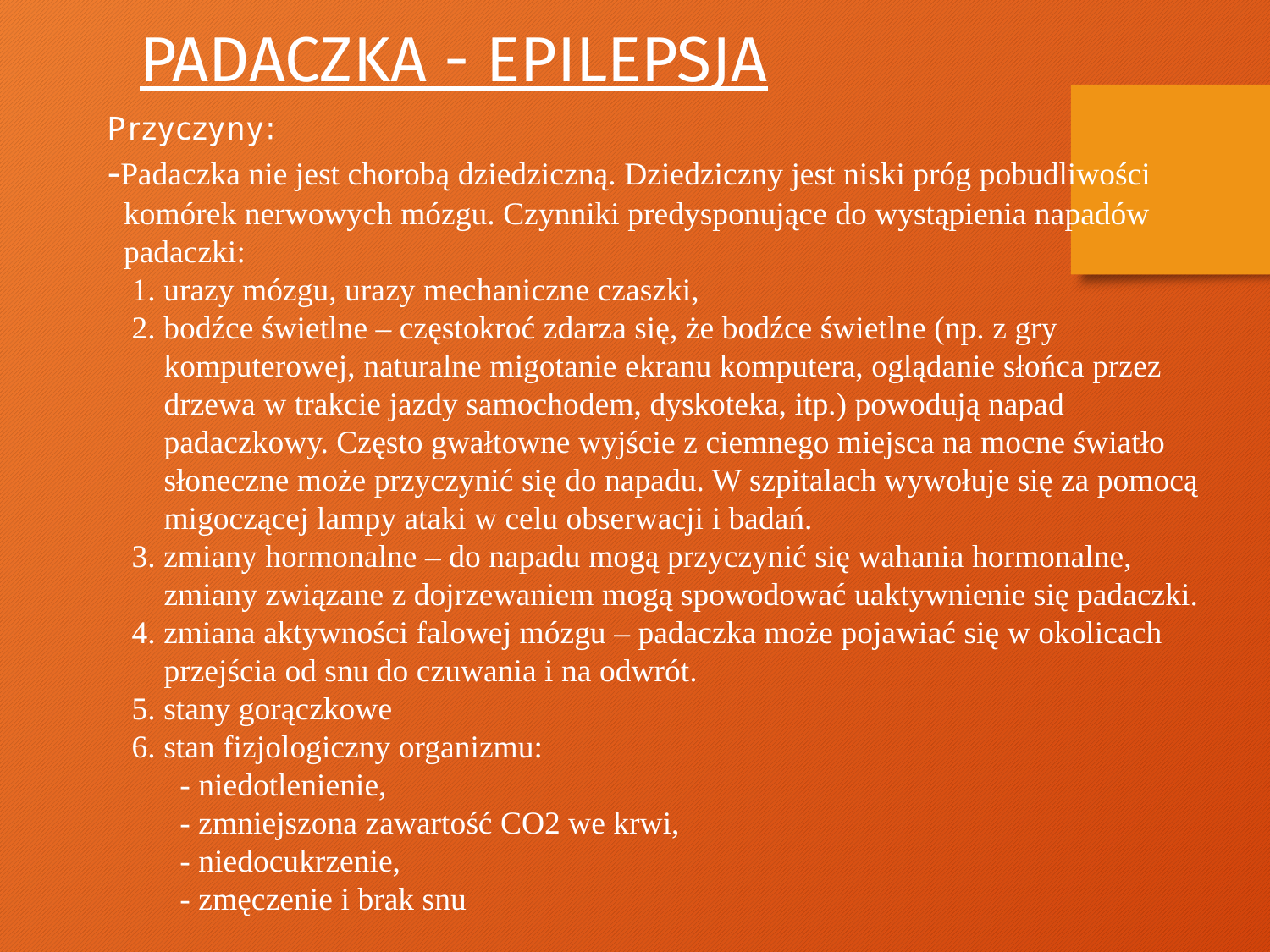

PADACZKA - EPILEPSJA
Przyczyny:
-Padaczka nie jest chorobą dziedziczną. Dziedziczny jest niski próg pobudliwości
  komórek nerwowych mózgu. Czynniki predysponujące do wystąpienia napadów
  padaczki:
   1. urazy mózgu, urazy mechaniczne czaszki,
   2. bodźce świetlne – częstokroć zdarza się, że bodźce świetlne (np. z gry
       komputerowej, naturalne migotanie ekranu komputera, oglądanie słońca przez
       drzewa w trakcie jazdy samochodem, dyskoteka, itp.) powodują napad
       padaczkowy. Często gwałtowne wyjście z ciemnego miejsca na mocne światło
       słoneczne może przyczynić się do napadu. W szpitalach wywołuje się za pomocą
       migoczącej lampy ataki w celu obserwacji i badań.
   3. zmiany hormonalne – do napadu mogą przyczynić się wahania hormonalne,
       zmiany związane z dojrzewaniem mogą spowodować uaktywnienie się padaczki.
   4. zmiana aktywności falowej mózgu – padaczka może pojawiać się w okolicach
       przejścia od snu do czuwania i na odwrót.
   5. stany gorączkowe
   6. stan fizjologiczny organizmu:
         - niedotlenienie,
         - zmniejszona zawartość CO2 we krwi,
         - niedocukrzenie,
         - zmęczenie i brak snu